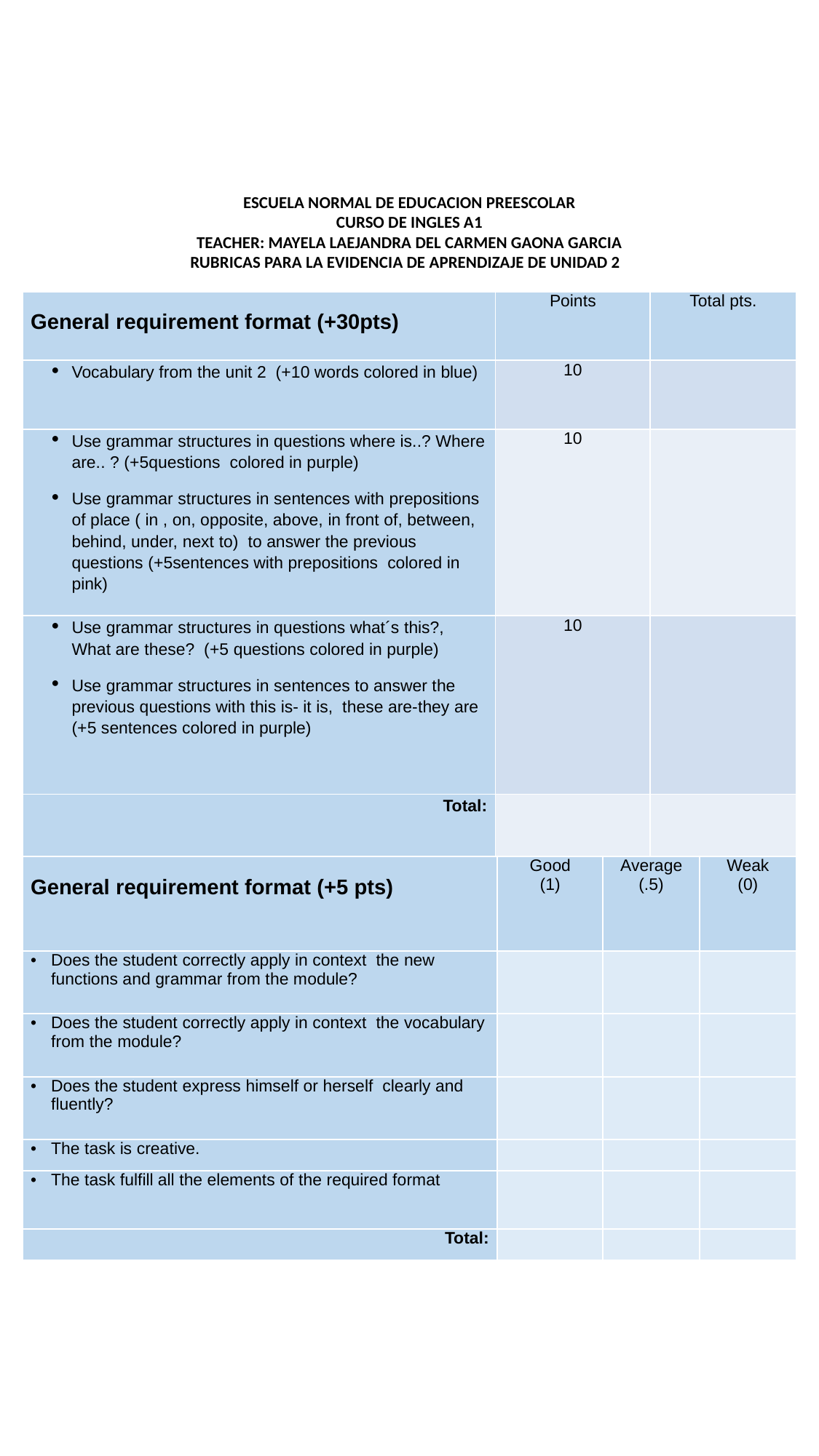

ESCUELA NORMAL DE EDUCACION PREESCOLAR
CURSO DE INGLES A1
TEACHER: MAYELA LAEJANDRA DEL CARMEN GAONA GARCIA
RUBRICAS PARA LA EVIDENCIA DE APRENDIZAJE DE UNIDAD 2
| General requirement format (+30pts) | Points | Total pts. |
| --- | --- | --- |
| Vocabulary from the unit 2 (+10 words colored in blue) | 10 |  |
| Use grammar structures in questions where is..? Where are.. ? (+5questions colored in purple) Use grammar structures in sentences with prepositions of place ( in , on, opposite, above, in front of, between, behind, under, next to) to answer the previous questions (+5sentences with prepositions colored in pink) | 10 |  |
| Use grammar structures in questions what´s this?, What are these? (+5 questions colored in purple) Use grammar structures in sentences to answer the previous questions with this is- it is, these are-they are (+5 sentences colored in purple) | 10 |  |
| Total: |  |  |
| General requirement format (+5 pts) | Good (1) | Average (.5) | Weak (0) |
| --- | --- | --- | --- |
| Does the student correctly apply in context the new functions and grammar from the module? |  |  |  |
| Does the student correctly apply in context the vocabulary from the module? |  |  |  |
| Does the student express himself or herself clearly and fluently? |  |  |  |
| The task is creative. |  |  |  |
| The task fulfill all the elements of the required format |  |  |  |
| Total: |  |  |  |